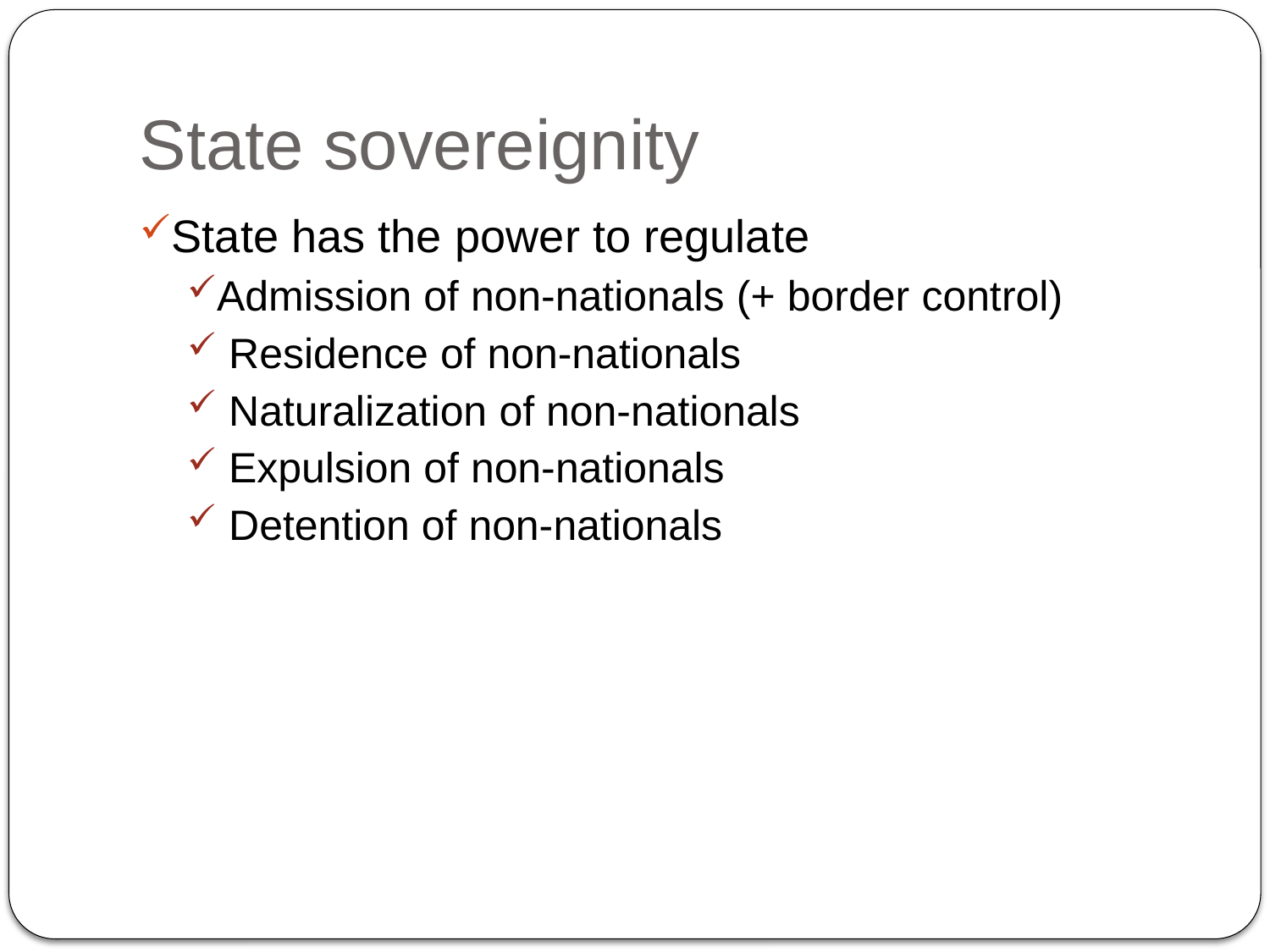

# State sovereignity
State has the power to regulate
Admission of non-nationals (+ border control)
 Residence of non-nationals
 Naturalization of non-nationals
 Expulsion of non-nationals
 Detention of non-nationals